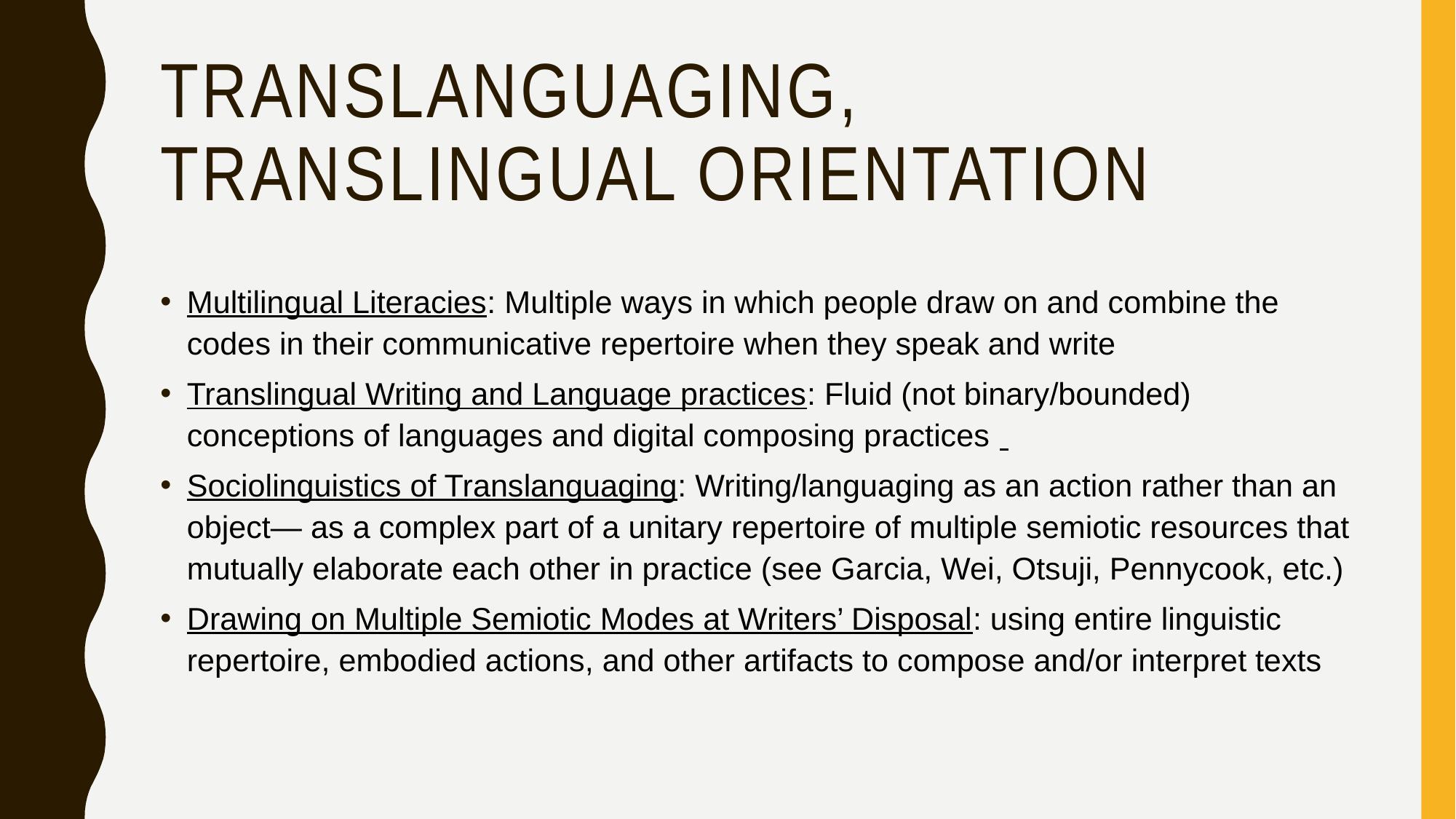

# Translanguaging, Translingual orientation
Multilingual Literacies: Multiple ways in which people draw on and combine the codes in their communicative repertoire when they speak and write
Translingual Writing and Language practices: Fluid (not binary/bounded) conceptions of languages and digital composing practices
Sociolinguistics of Translanguaging: Writing/languaging as an action rather than an object— as a complex part of a unitary repertoire of multiple semiotic resources that mutually elaborate each other in practice (see Garcia, Wei, Otsuji, Pennycook, etc.)
Drawing on Multiple Semiotic Modes at Writers’ Disposal: using entire linguistic repertoire, embodied actions, and other artifacts to compose and/or interpret texts